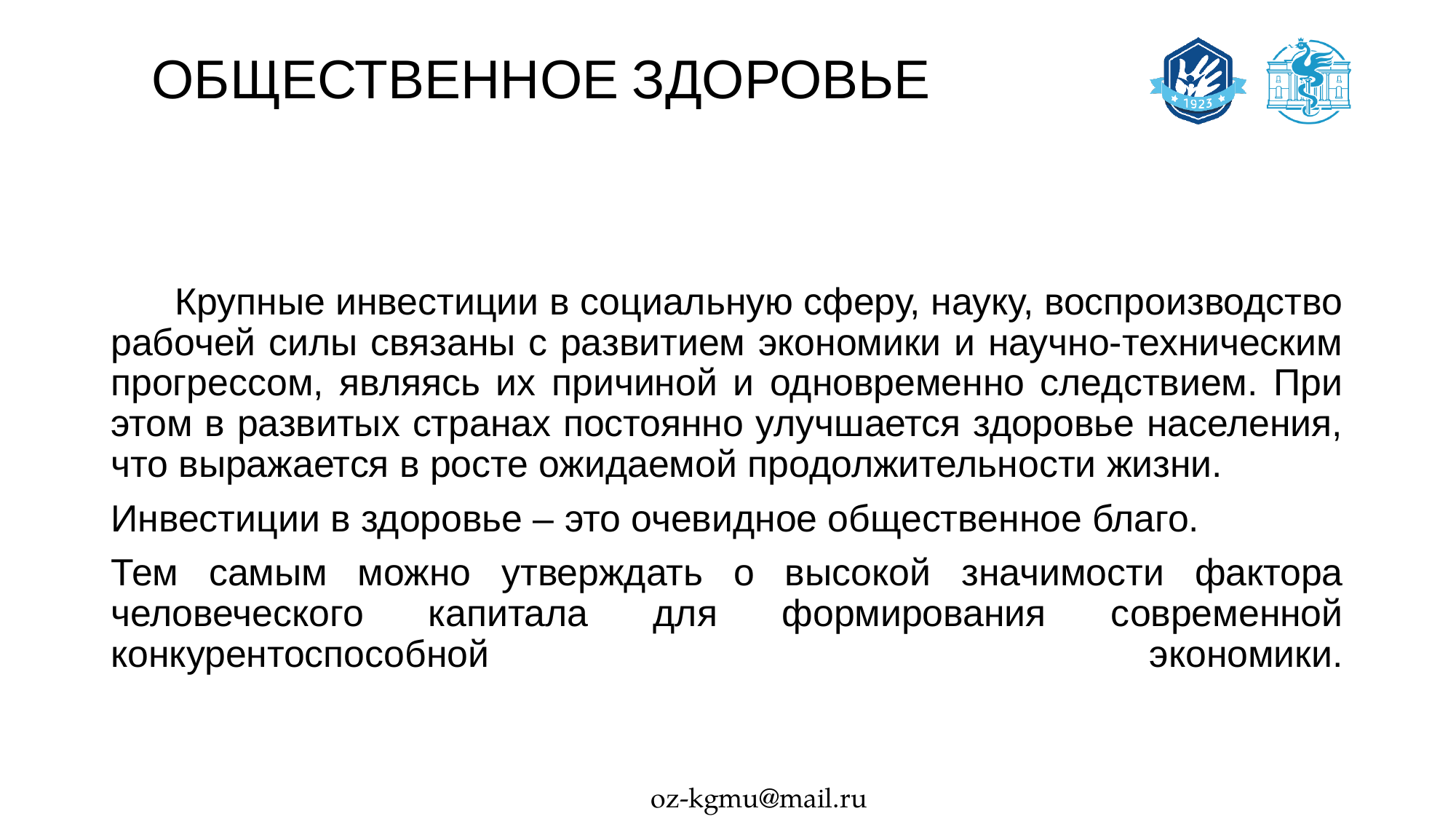

# ОБЩЕСТВЕННОЕ ЗДОРОВЬЕ

      Крупные инвестиции в социальную сферу, науку, воспроизводство
рабочей силы связаны с развитием экономики и научно-техническим прогрессом, являясь их причиной и одновременно следствием. При этом в развитых странах постоянно улучшается здоровье населения, что выражается в росте ожидаемой продолжительности жизни.
Инвестиции в здоровье – это очевидное общественное благо.
Тем самым можно утверждать о высокой значимости фактора человеческого капитала для формирования современной конкурентоспособной экономики.